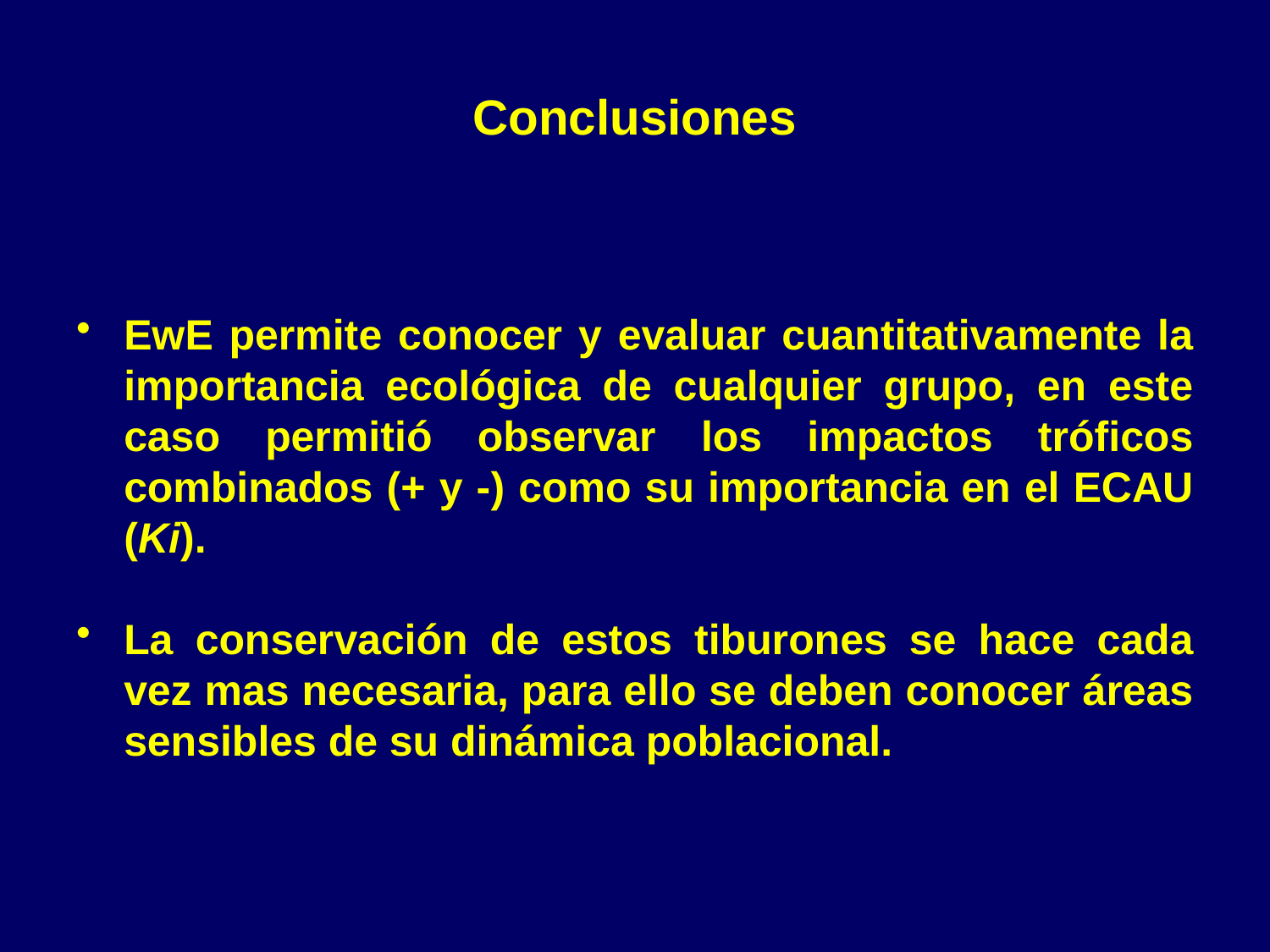

# Conclusiones
EwE permite conocer y evaluar cuantitativamente la importancia ecológica de cualquier grupo, en este caso permitió observar los impactos tróficos combinados (+ y -) como su importancia en el ECAU (Ki).

La conservación de estos tiburones se hace cada vez mas necesaria, para ello se deben conocer áreas sensibles de su dinámica poblacional.